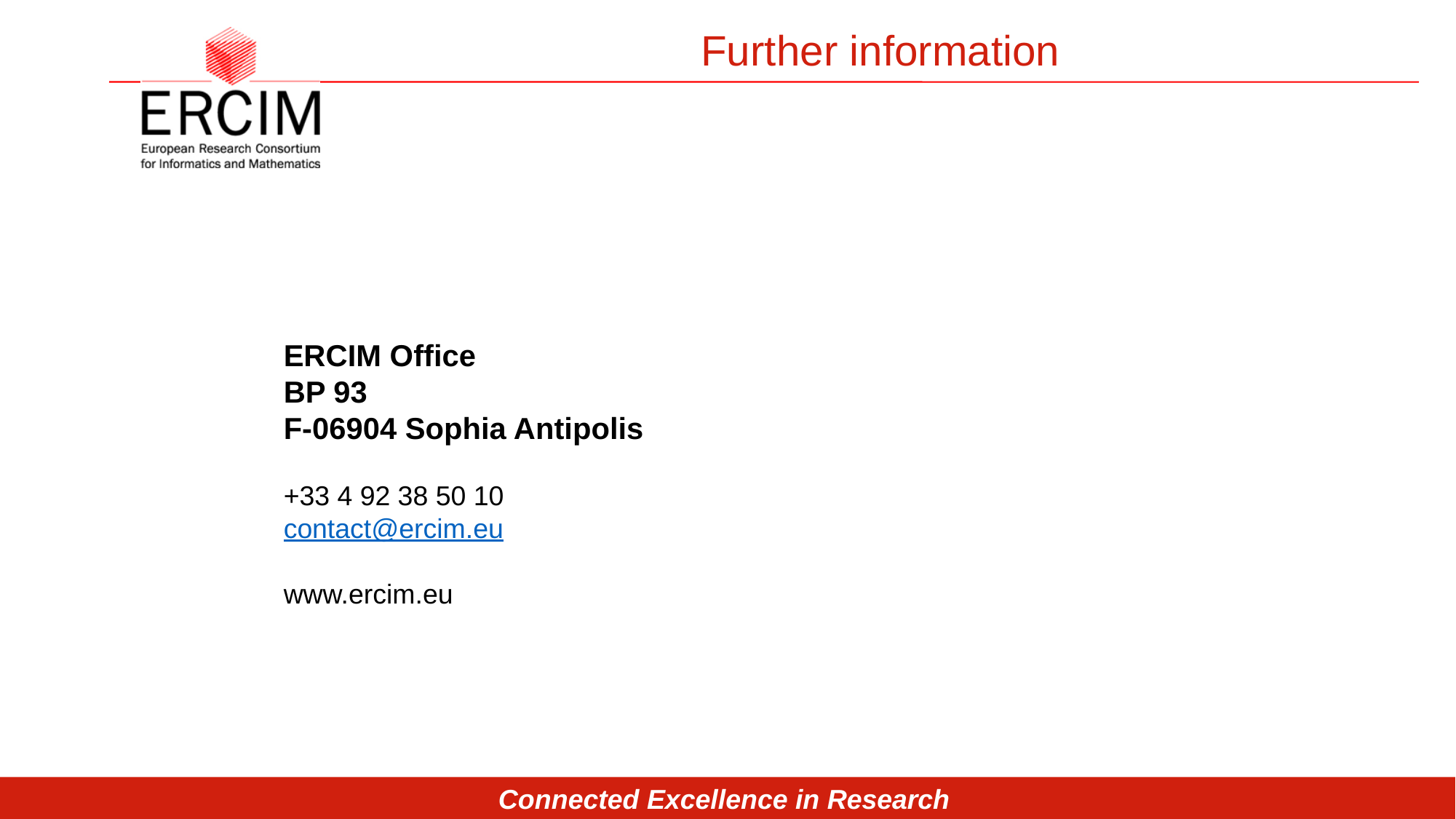

Further information

ERCIM Office
BP 93
F-06904 Sophia Antipolis

+33 4 92 38 50 10
contact@ercim.eu

www.ercim.eu